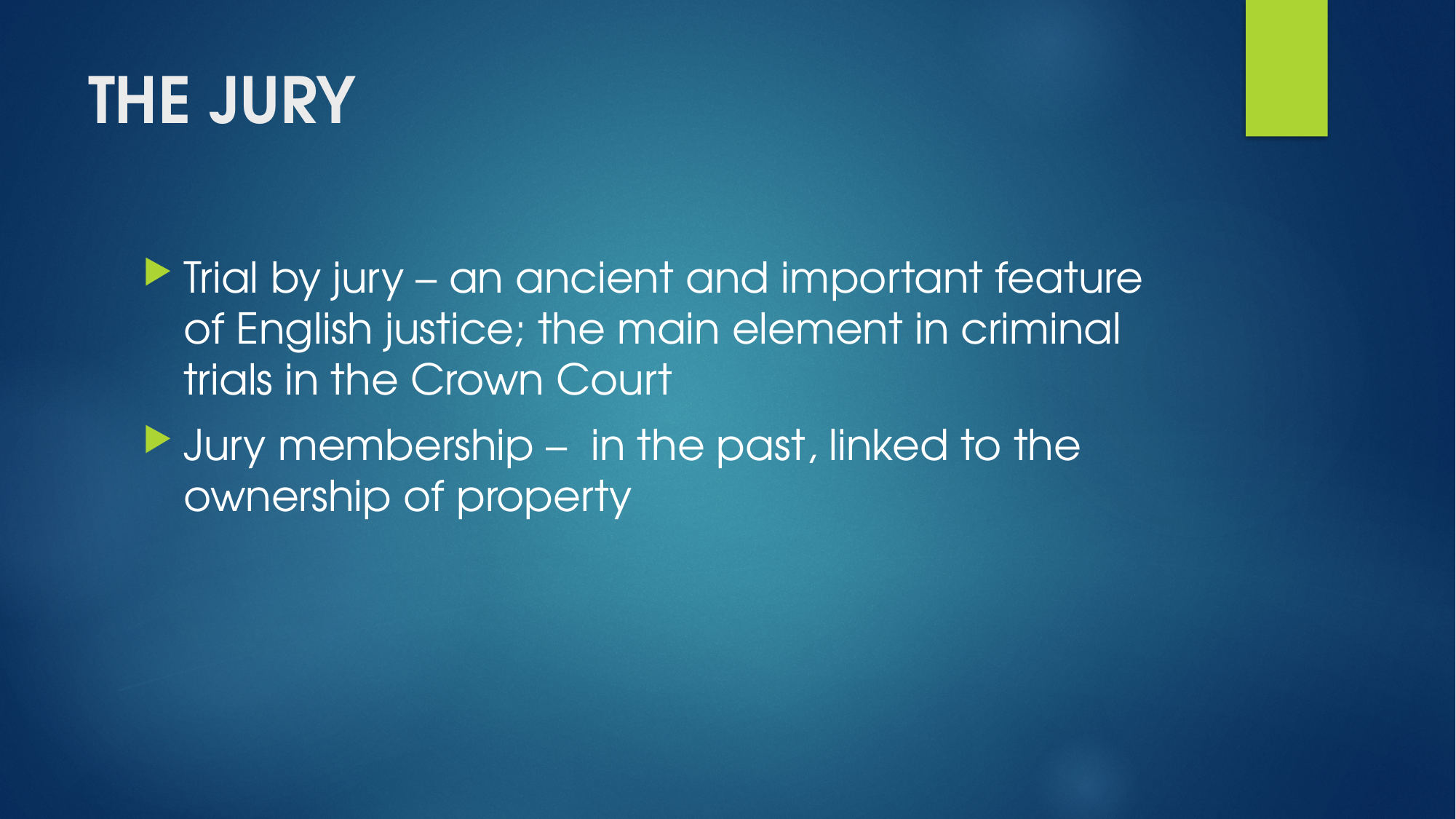

# THE JURY
Trial by jury – an ancient and important feature of English justice; the main element in criminal trials in the Crown Court
Jury membership –  in the past, linked to the ownership of property